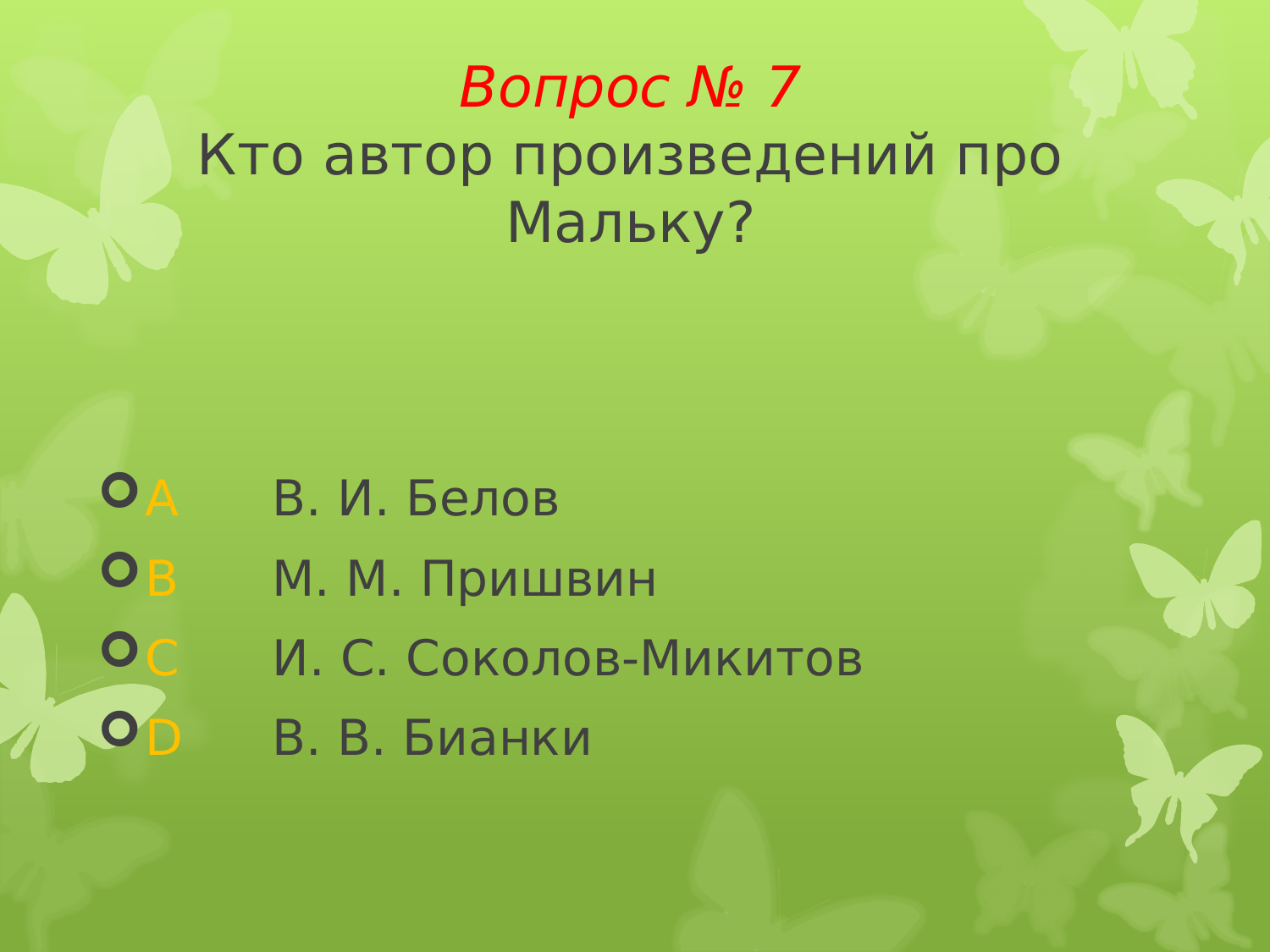

# Вопрос № 7 Кто автор произведений про Мальку?
A	В. И. Белов
B	М. М. Пришвин
C	И. С. Соколов-Микитов
D	В. В. Бианки